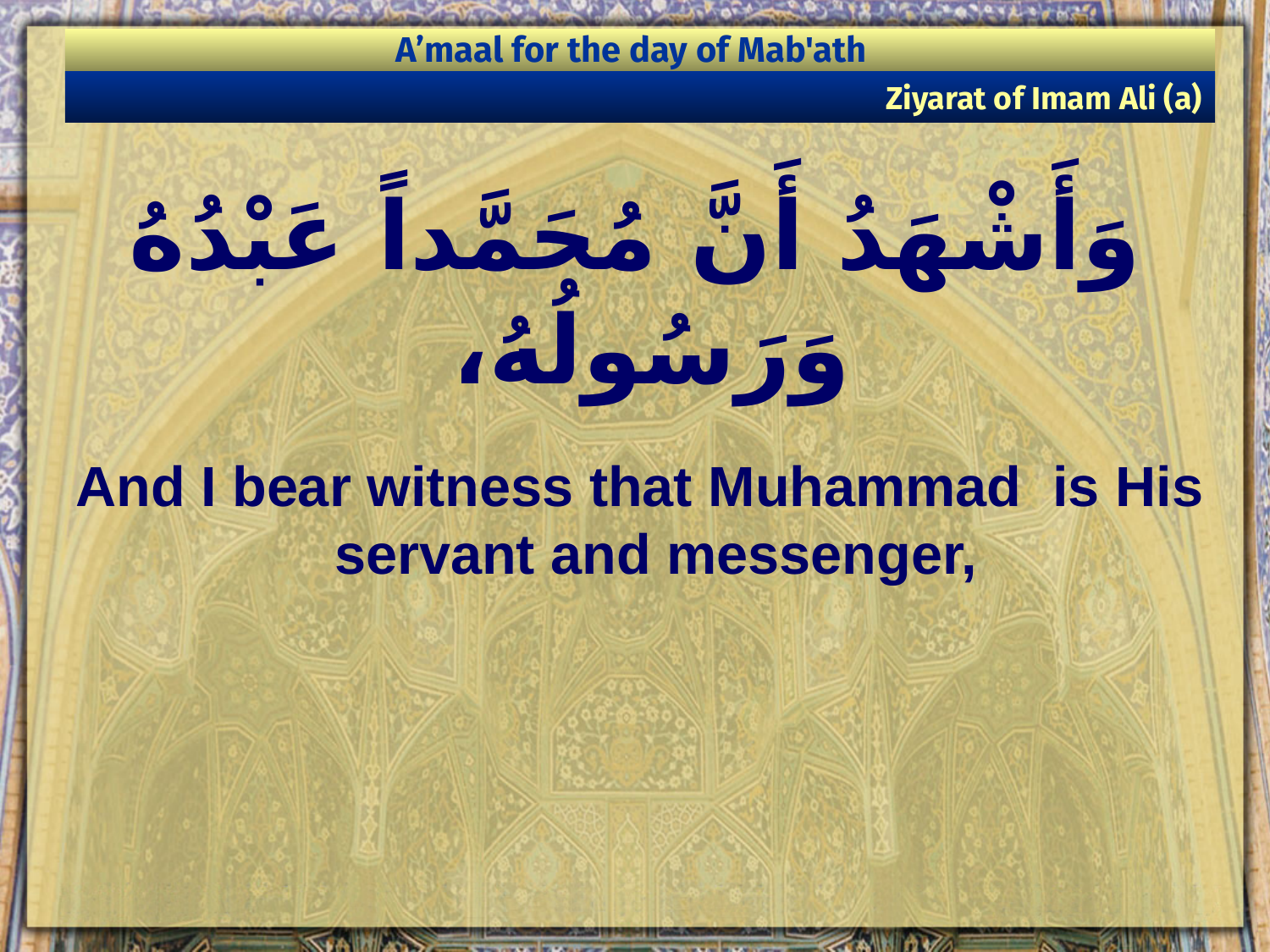

A’maal for the day of Mab'ath
Ziyarat of Imam Ali (a)
# وَأَشْهَدُ أَنَّ مُحَمَّداً عَبْدُهُ وَرَسُولُهُ،
And I bear witness that Muhammad  is His servant and messenger,